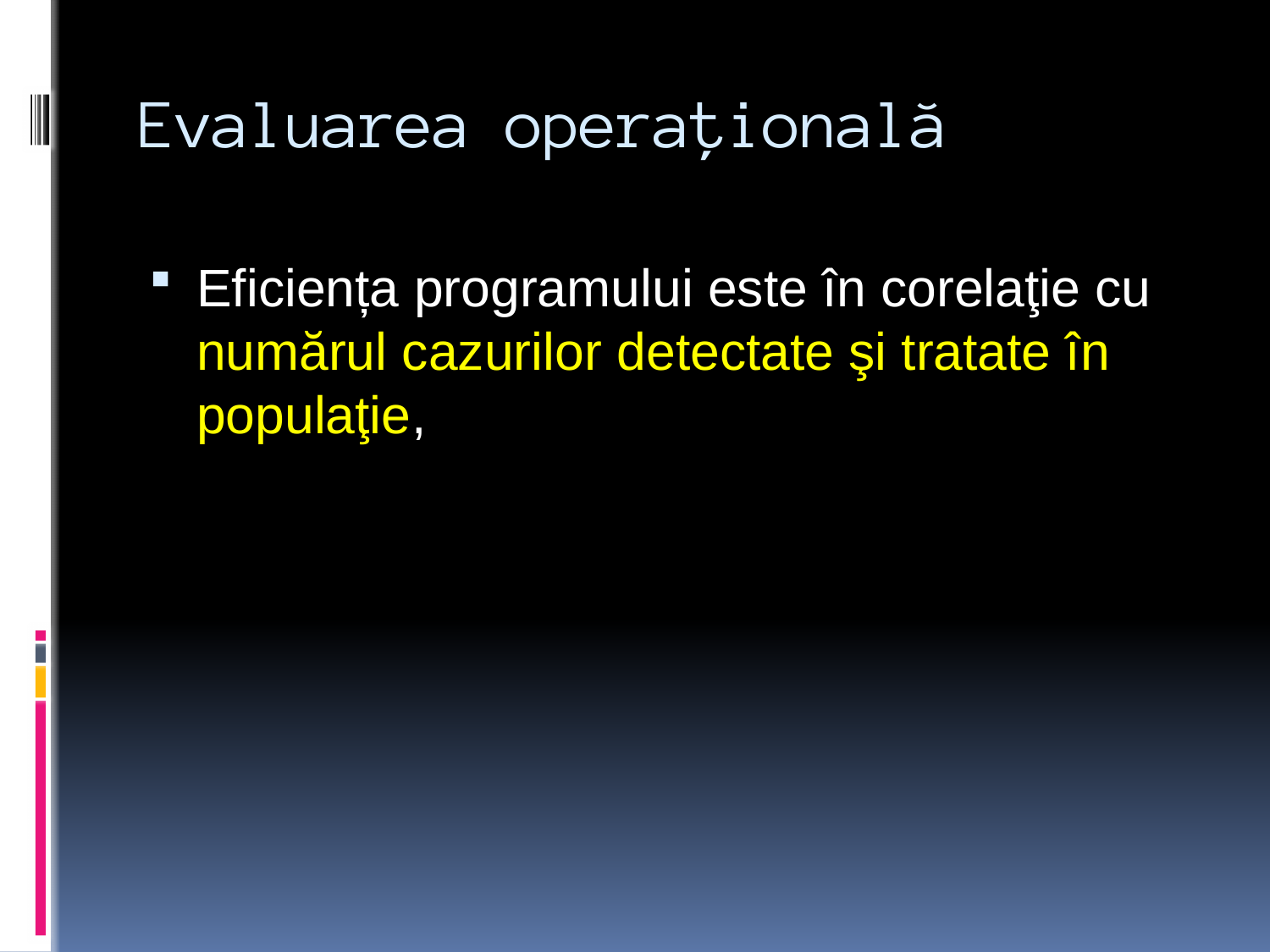

# Evaluarea operațională
Eficiența programului este în corelaţie cu numărul cazurilor detectate şi tratate în populaţie,